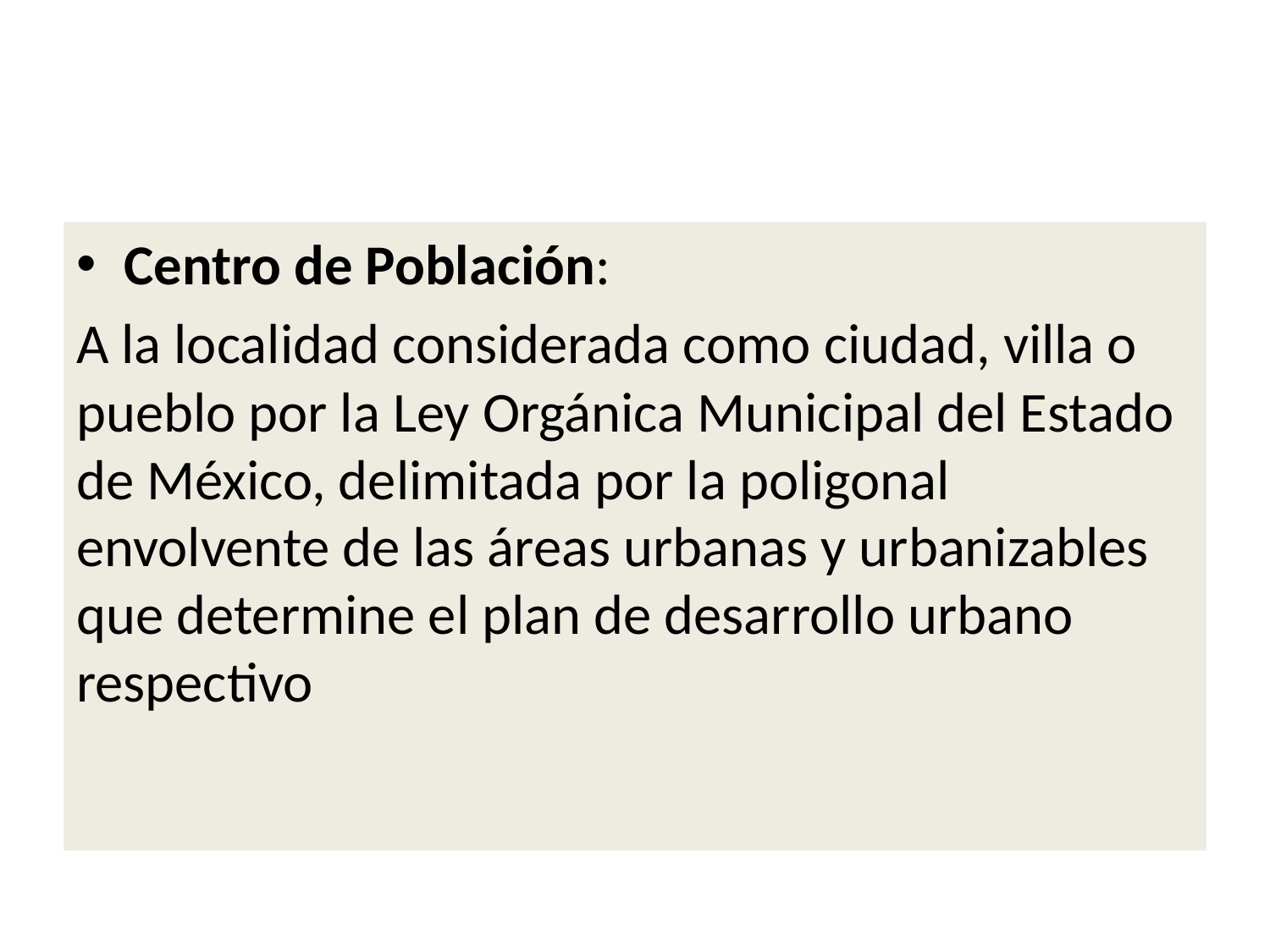

#
Centro de Población:
A la localidad considerada como ciudad, villa o pueblo por la Ley Orgánica Municipal del Estado de México, delimitada por la poligonal envolvente de las áreas urbanas y urbanizables que determine el plan de desarrollo urbano respectivo